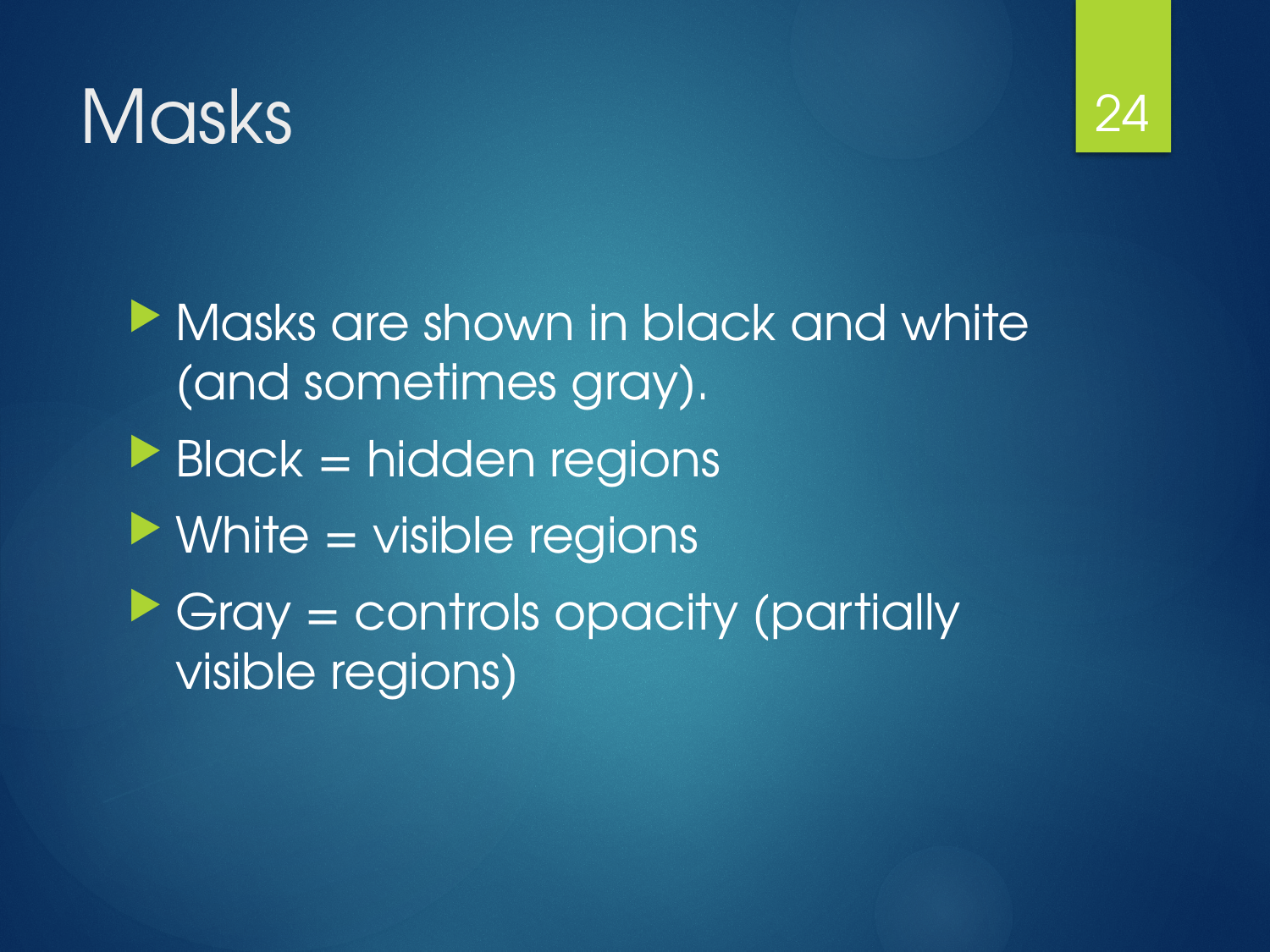

24
# Masks
Masks are shown in black and white (and sometimes gray).
Black = hidden regions
White = visible regions
Gray = controls opacity (partially visible regions)